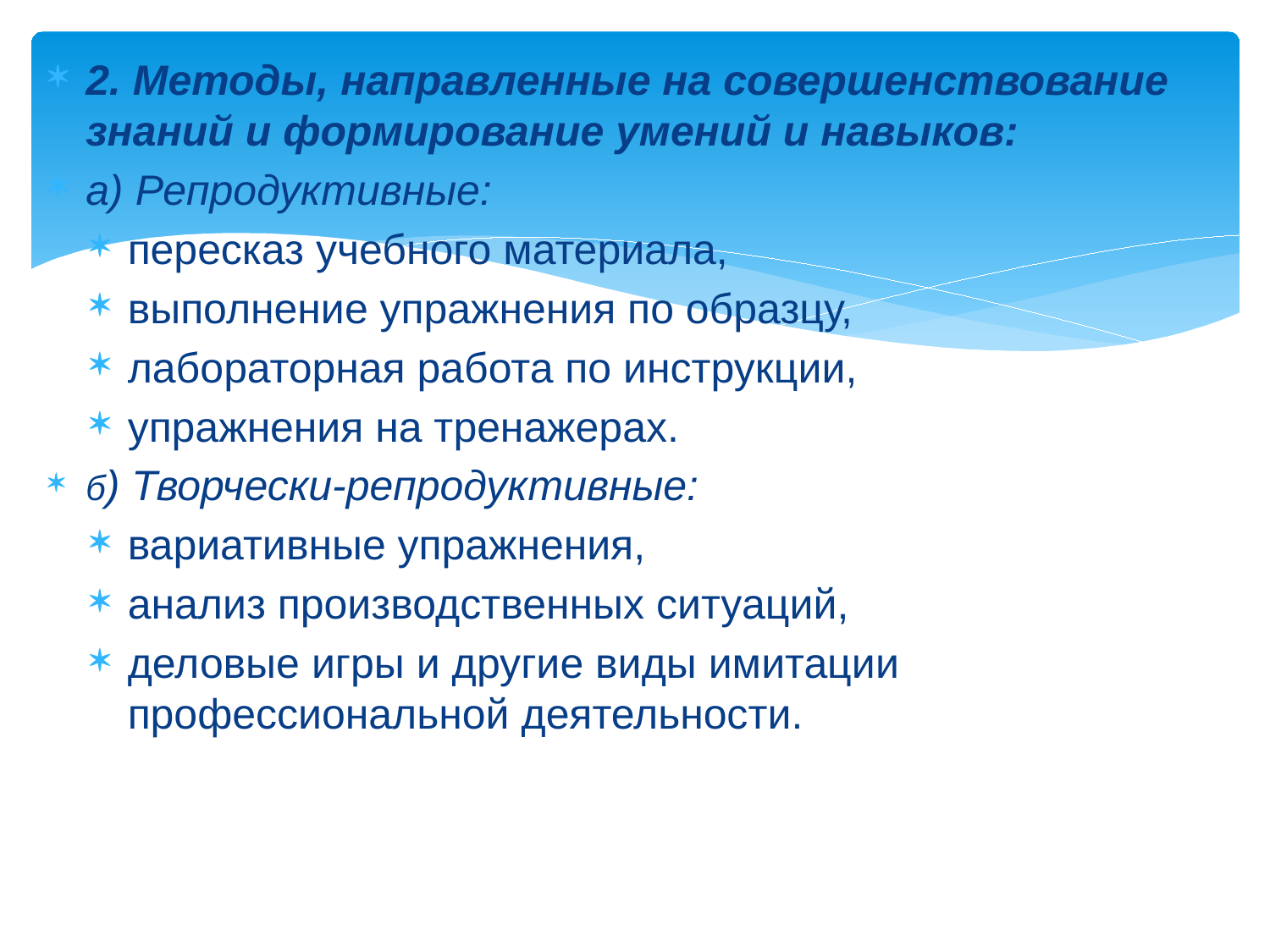

2. Методы, направленные на совершенствование знаний и формирование умений и навыков:
а) Репродуктивные:
пересказ учебного материала,
выполнение упражнения по образцу,
лабораторная работа по инструкции,
упражнения на тренажерах.
б) Творчески-репродуктивные:
вариативные упражнения,
анализ производственных ситуаций,
деловые игры и другие виды имитации профессиональной деятельности.
#